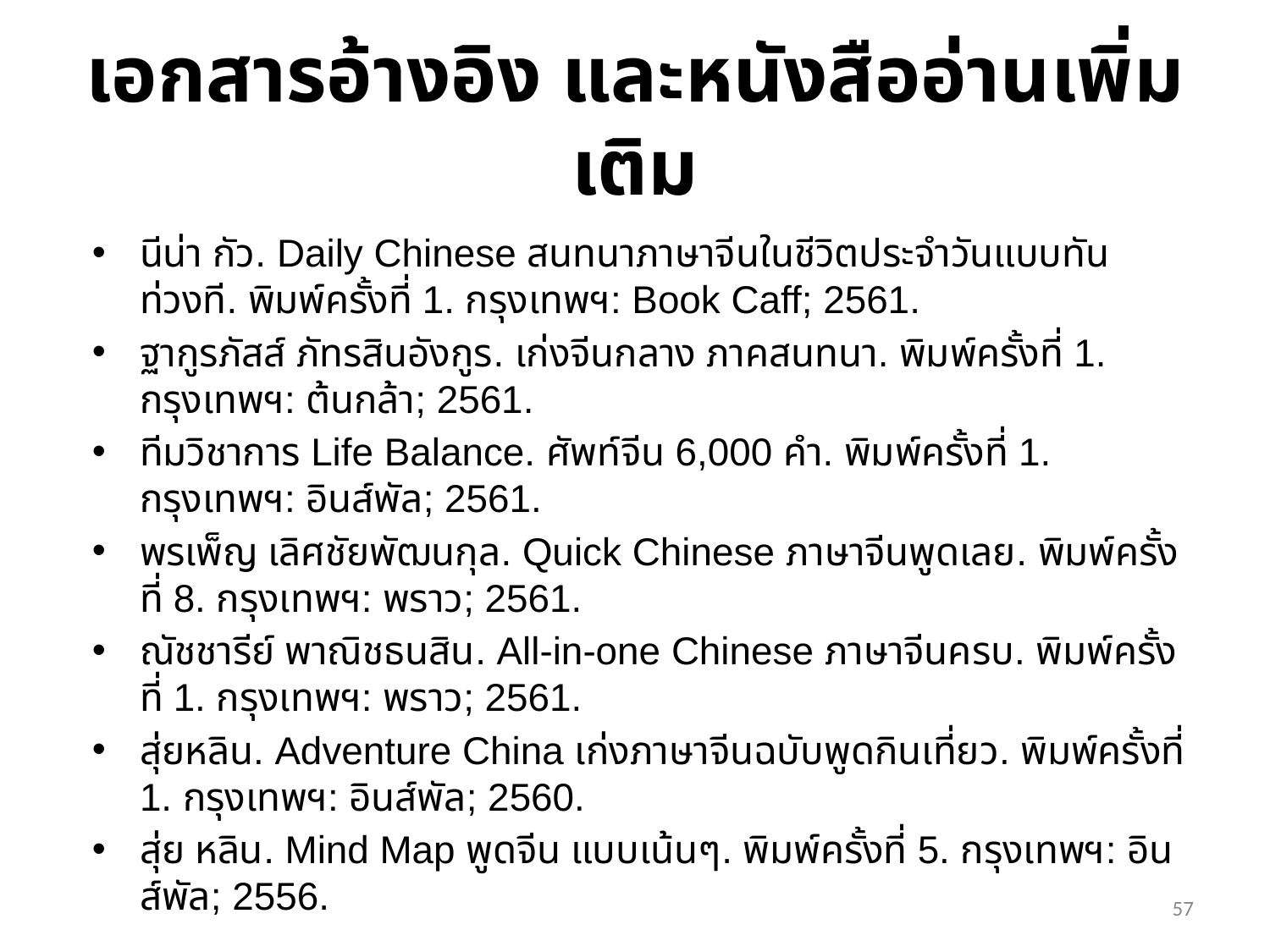

# เอกสารอ้างอิง และหนังสืออ่านเพิ่มเติม
นีน่า กัว. Daily Chinese สนทนาภาษาจีนในชีวิตประจำวันแบบทันท่วงที. พิมพ์ครั้งที่ 1. กรุงเทพฯ: Book Caff; 2561.
ฐากูรภัสส์ ภัทรสินอังกูร. เก่งจีนกลาง ภาคสนทนา. พิมพ์ครั้งที่ 1. กรุงเทพฯ: ต้นกล้า; 2561.
ทีมวิชาการ Life Balance. ศัพท์จีน 6,000 คำ. พิมพ์ครั้งที่ 1. กรุงเทพฯ: อินส์พัล; 2561.
พรเพ็ญ เลิศชัยพัฒนกุล. Quick Chinese ภาษาจีนพูดเลย. พิมพ์ครั้งที่ 8. กรุงเทพฯ: พราว; 2561.
ณัชชารีย์ พาณิชธนสิน. All-in-one Chinese ภาษาจีนครบ. พิมพ์ครั้งที่ 1. กรุงเทพฯ: พราว; 2561.
สุ่ยหลิน. Adventure China เก่งภาษาจีนฉบับพูดกินเที่ยว. พิมพ์ครั้งที่ 1. กรุงเทพฯ: อินส์พัล; 2560.
สุ่ย หลิน. Mind Map พูดจีน แบบเน้นๆ. พิมพ์ครั้งที่ 5. กรุงเทพฯ: อินส์พัล; 2556.
57